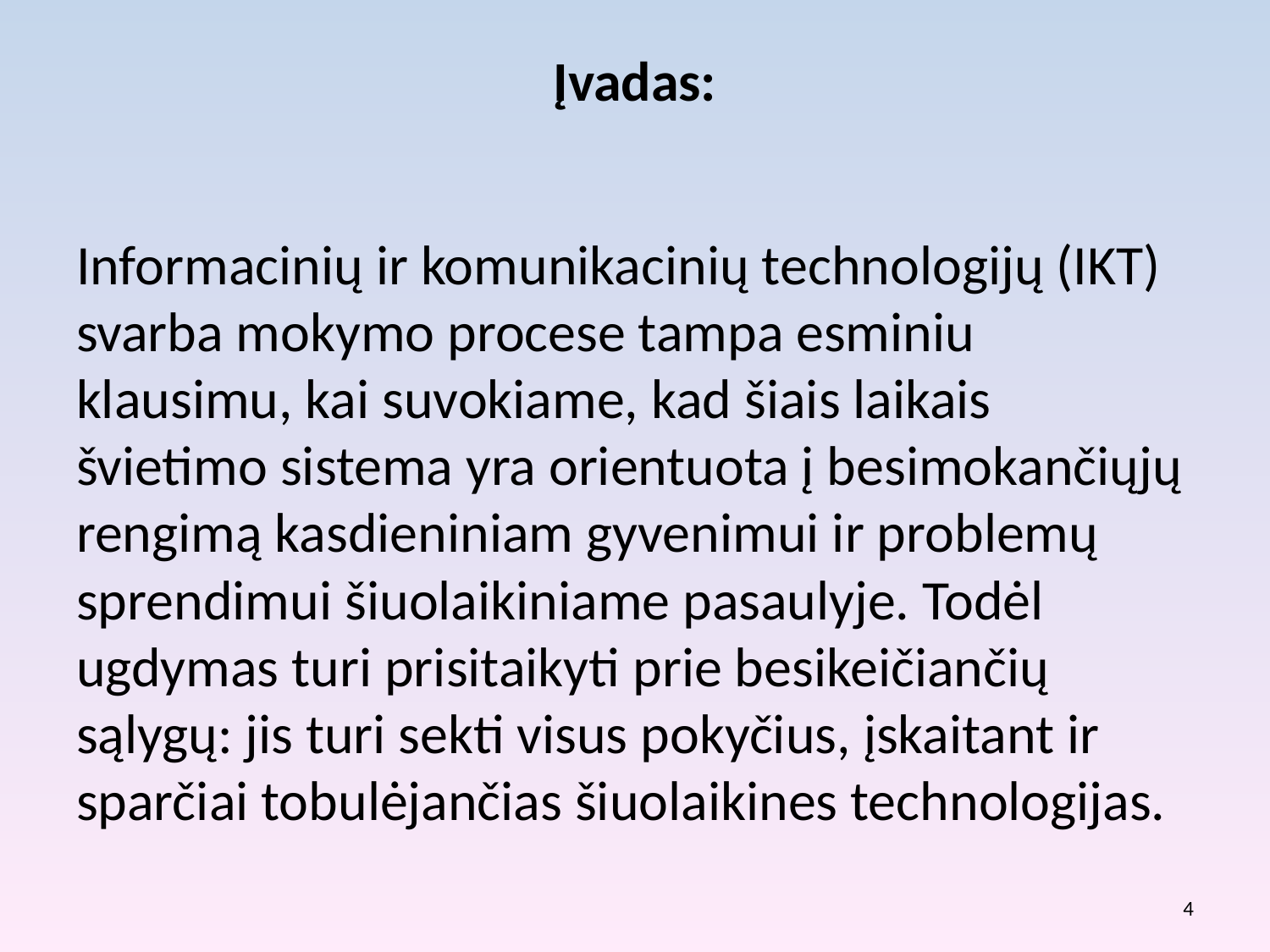

# Įvadas:
Informacinių ir komunikacinių technologijų (IKT) svarba mokymo procese tampa esminiu klausimu, kai suvokiame, kad šiais laikais švietimo sistema yra orientuota į besimokančiųjų rengimą kasdieniniam gyvenimui ir problemų sprendimui šiuolaikiniame pasaulyje. Todėl ugdymas turi prisitaikyti prie besikeičiančių sąlygų: jis turi sekti visus pokyčius, įskaitant ir sparčiai tobulėjančias šiuolaikines technologijas.
4